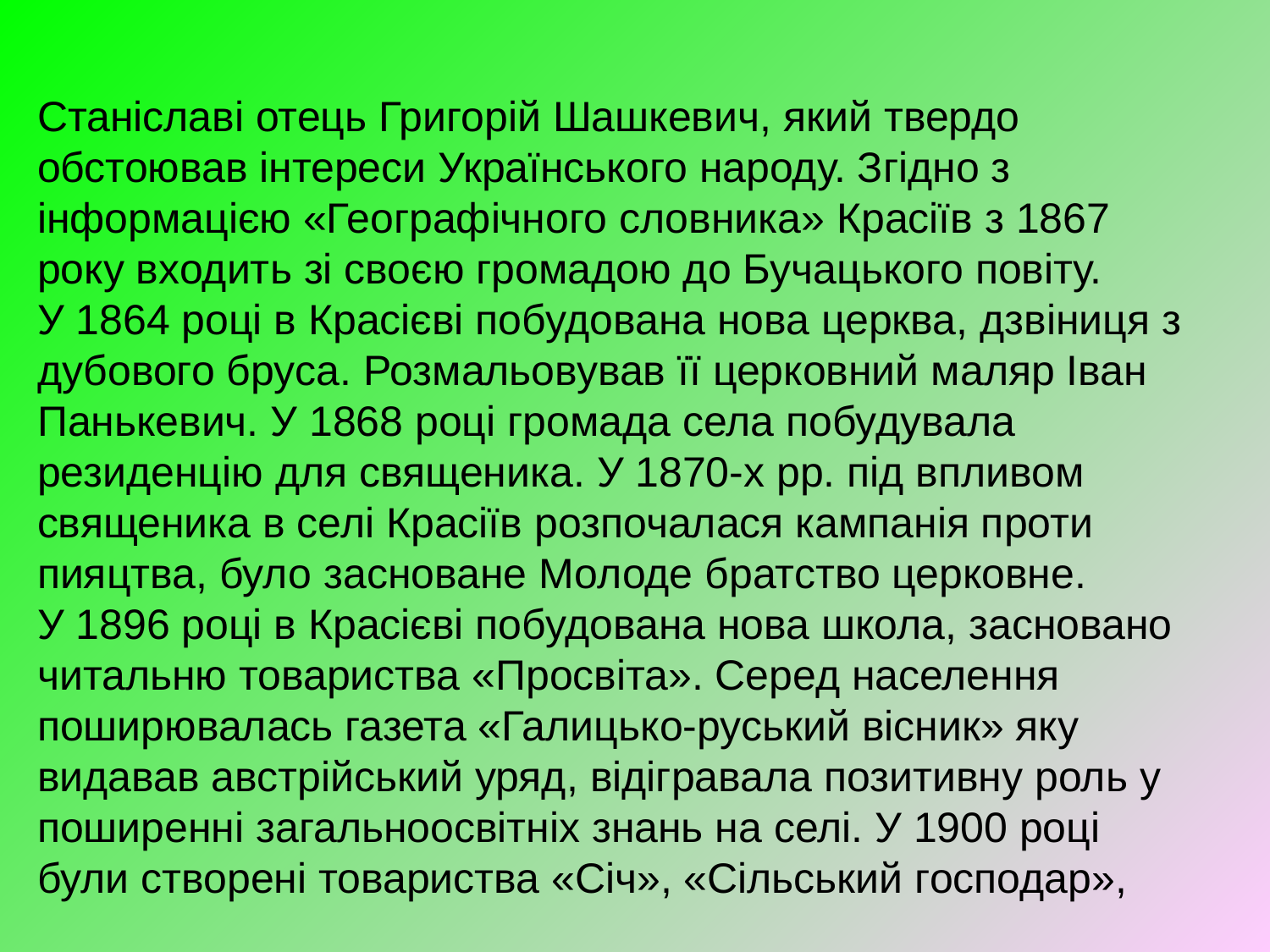

Станіславі отець Григорій Шашкевич, який твердо обстоював інтереси Українського народу. Згідно з інформацією «Географічного словника» Красіїв з 1867 року входить зі своєю громадою до Бучацького повіту.
У 1864 році в Красієві побудована нова церква, дзвіниця з дубового бруса. Розмальовував її церковний маляр Іван Панькевич. У 1868 році громада села побудувала резиденцію для священика. У 1870-х рр. під впливом священика в селі Красіїв розпочалася кампанія проти пияцтва, було засноване Молоде братство церковне.
У 1896 році в Красієві побудована нова школа, засновано читальню товариства «Просвіта». Серед населення поширювалась газета «Галицько-руський вісник» яку видавав австрійський уряд, відігравала позитивну роль у поширенні загальноосвітніх знань на селі. У 1900 році були створені товариства «Січ», «Сільський господар»,